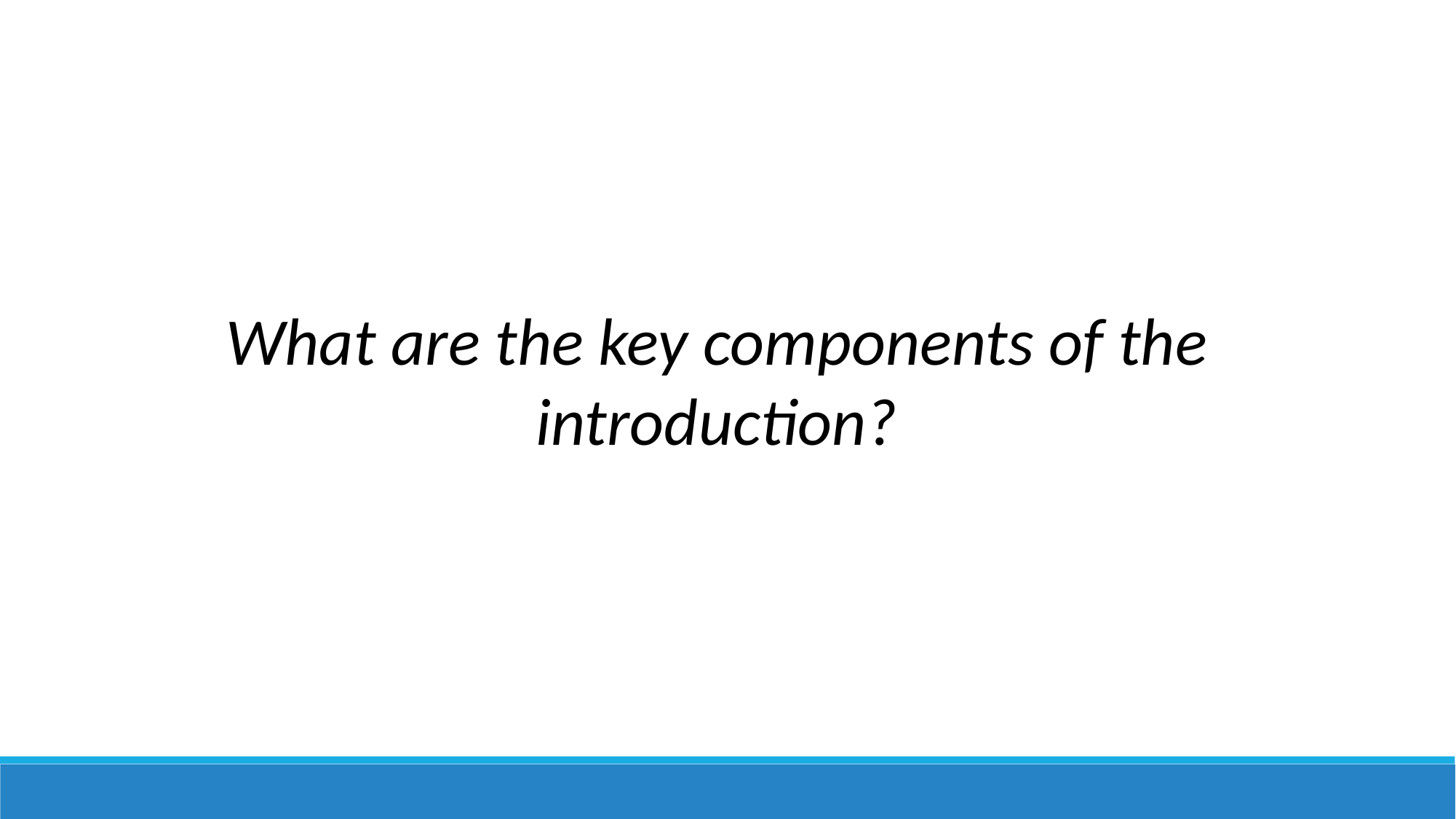

What are the key components of the introduction?